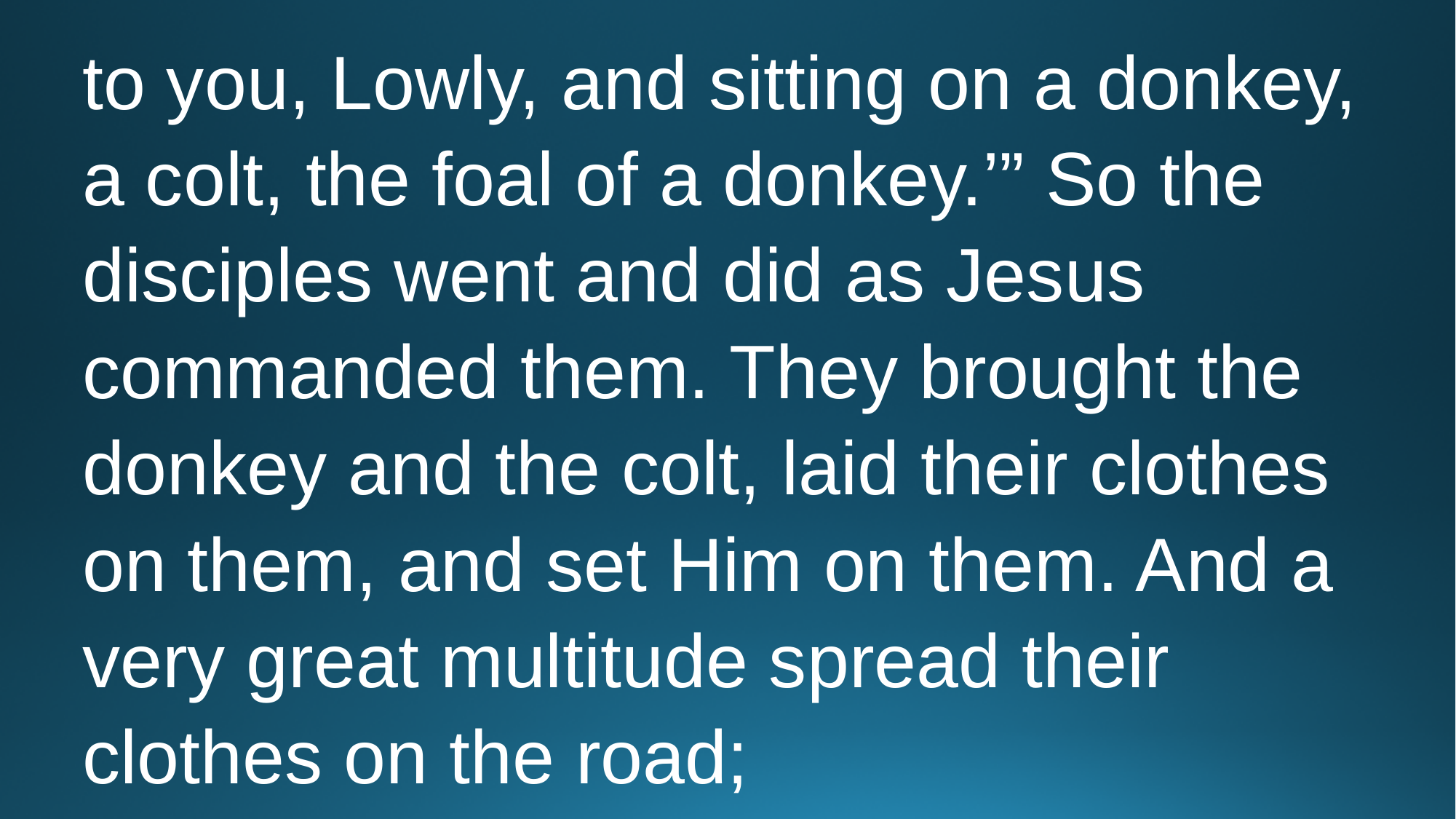

to you, Lowly, and sitting on a donkey, a colt, the foal of a donkey.’” So the disciples went and did as Jesus commanded them. They brought the donkey and the colt, laid their clothes on them, and set Him on them. And a very great multitude spread their clothes on the road;